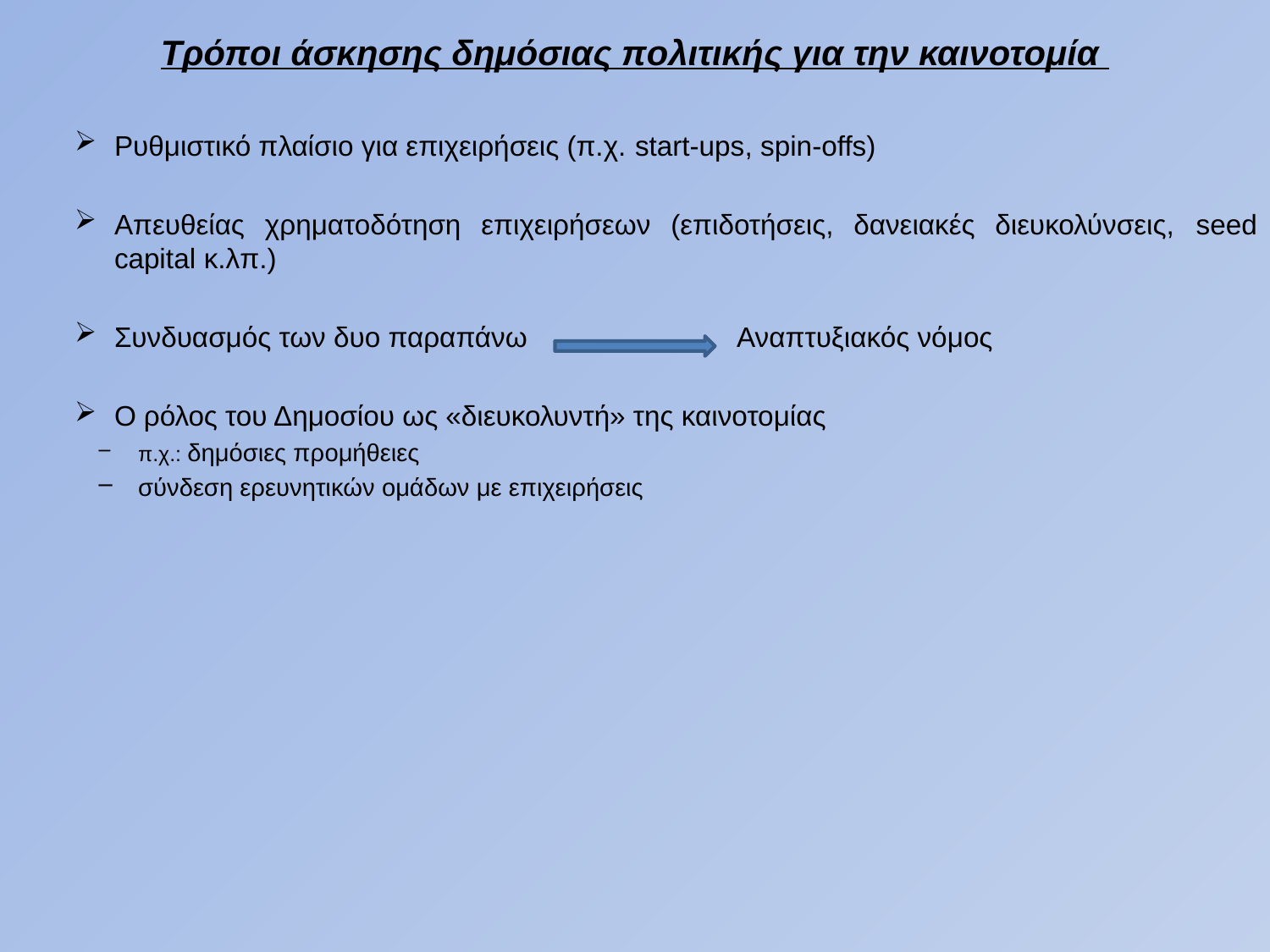

Τρόποι άσκησης δημόσιας πολιτικής για την καινοτομία

Ρυθμιστικό πλαίσιο για επιχειρήσεις (π.χ. start-ups, spin-offs)

Απευθείας χρηματοδότηση επιχειρήσεων (επιδοτήσεις, δανειακές διευκολύνσεις, seed capital κ.λπ.)

Συνδυασμός των δυο παραπάνω                           Αναπτυξιακός νόμος

Ο ρόλος του Δημοσίου ως «διευκολυντή» της καινοτομίας
π.χ.: δημόσιες προμήθειες
σύνδεση ερευνητικών ομάδων με επιχειρήσεις